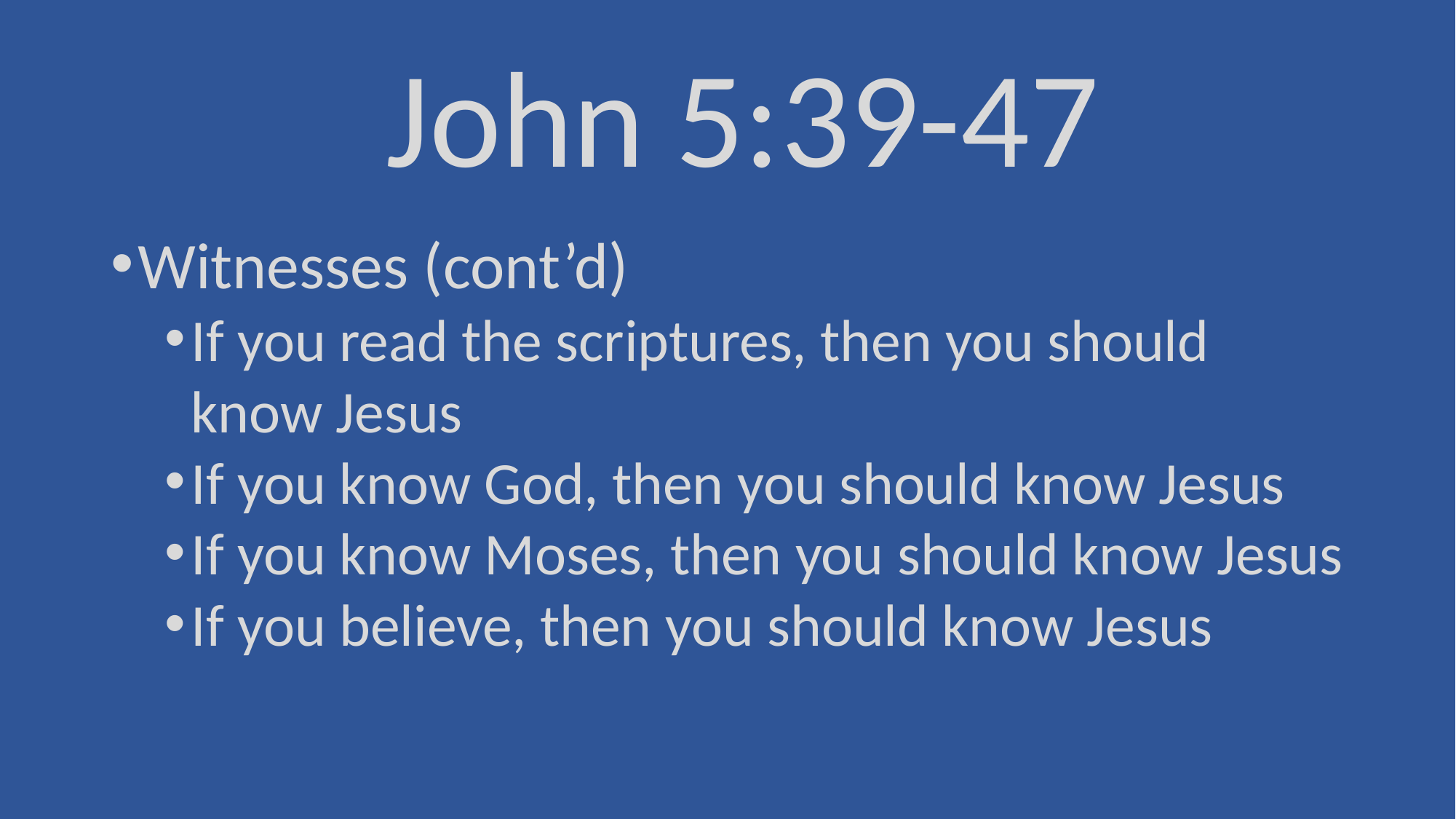

# John 5:39-47
Witnesses (cont’d)
If you read the scriptures, then you should know Jesus
If you know God, then you should know Jesus
If you know Moses, then you should know Jesus
If you believe, then you should know Jesus